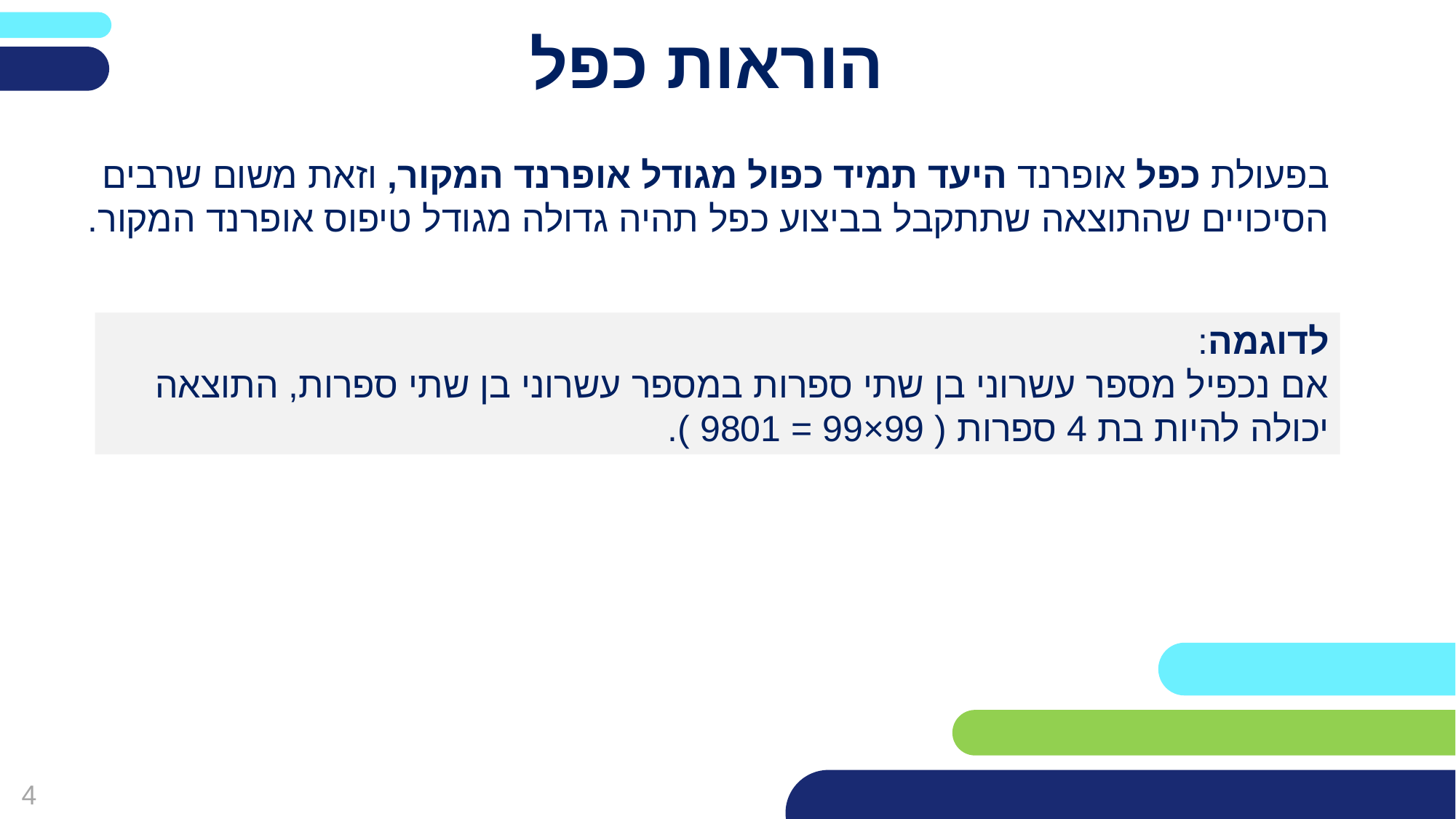

פריסה 2
(הפריסות שונות זו מזו במיקום תיבות הטקסט וגרפיקת הרקע,
ותוכלו לגוון ביניהן)
# הוראות כפל
בפעולת כפל אופרנד היעד תמיד כפול מגודל אופרנד המקור, וזאת משום שרבים
הסיכויים שהתוצאה שתתקבל בביצוע כפל תהיה גדולה מגודל טיפוס אופרנד המקור.
את השקופית הזו תוכלו לשכפל, על מנת ליצור שקופיות נוספות הזהות לה – אליהן תוכלו להכניס את התכנים.

כדי לשכפל אותה, לחצו עליה קליק ימיני בתפריט השקופיות בצד ובחרו
"שכפל שקופית" או "Duplicate Slide"
(מחקו ריבוע זה לאחר הקריאה)
לדוגמה:
אם נכפיל מספר עשרוני בן שתי ספרות במספר עשרוני בן שתי ספרות, התוצאה יכולה להיות בת 4 ספרות ( 99×99 = 9801 ).